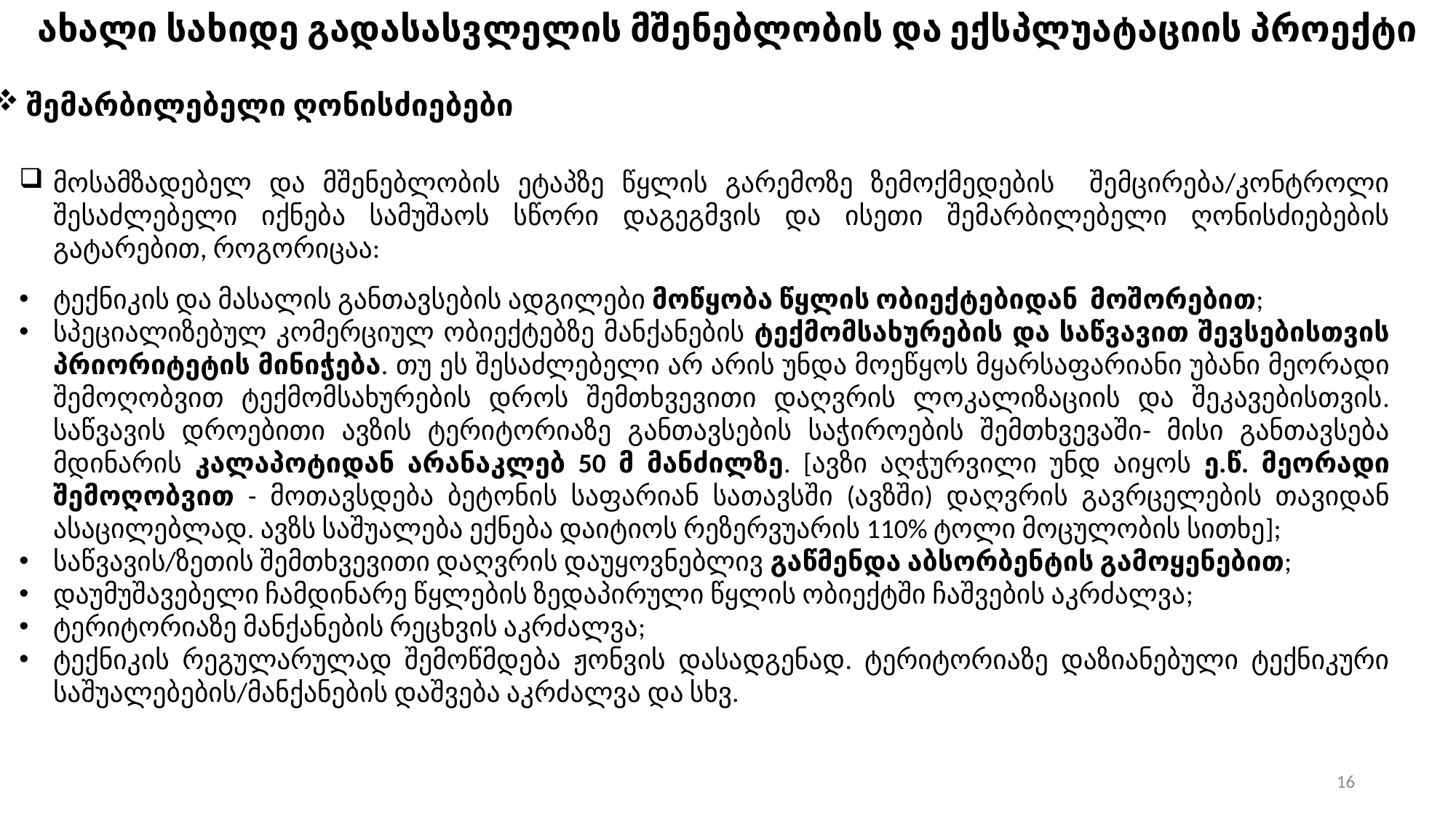

ახალი სახიდე გადასასვლელის მშენებლობის და ექსპლუატაციის პროექტი
შემარბილებელი ღონისძიებები
მოსამზადებელ და მშენებლობის ეტაპზე წყლის გარემოზე ზემოქმედების  შემცირება/კონტროლი შესაძლებელი იქნება სამუშაოს სწორი დაგეგმვის და ისეთი შემარბილებელი ღონისძიებების გატარებით, როგორიცაა:

ტექნიკის და მასალის განთავსების ადგილები მოწყობა წყლის ობიექტებიდან  მოშორებით;
სპეციალიზებულ კომერციულ ობიექტებზე მანქანების ტექმომსახურების და საწვავით შევსებისთვის პრიორიტეტის მინიჭება. თუ ეს შესაძლებელი არ არის უნდა მოეწყოს მყარსაფარიანი უბანი მეორადი შემოღობვით ტექმომსახურების დროს შემთხვევითი დაღვრის ლოკალიზაციის და შეკავებისთვის. საწვავის დროებითი ავზის ტერიტორიაზე განთავსების საჭიროების შემთხვევაში- მისი განთავსება მდინარის კალაპოტიდან არანაკლებ 50 მ მანძილზე. [ავზი აღჭურვილი უნდ აიყოს ე.წ. მეორადი შემოღობვით - მოთავსდება ბეტონის საფარიან სათავსში (ავზში) დაღვრის გავრცელების თავიდან ასაცილებლად. ავზს საშუალება ექნება დაიტიოს რეზერვუარის 110% ტოლი მოცულობის სითხე];
საწვავის/ზეთის შემთხვევითი დაღვრის დაუყოვნებლივ გაწმენდა აბსორბენტის გამოყენებით;
დაუმუშავებელი ჩამდინარე წყლების ზედაპირული წყლის ობიექტში ჩაშვების აკრძალვა;
ტერიტორიაზე მანქანების რეცხვის აკრძალვა;
ტექნიკის რეგულარულად შემოწმდება ჟონვის დასადგენად. ტერიტორიაზე დაზიანებული ტექნიკური საშუალებების/მანქანების დაშვება აკრძალვა და სხვ.
16